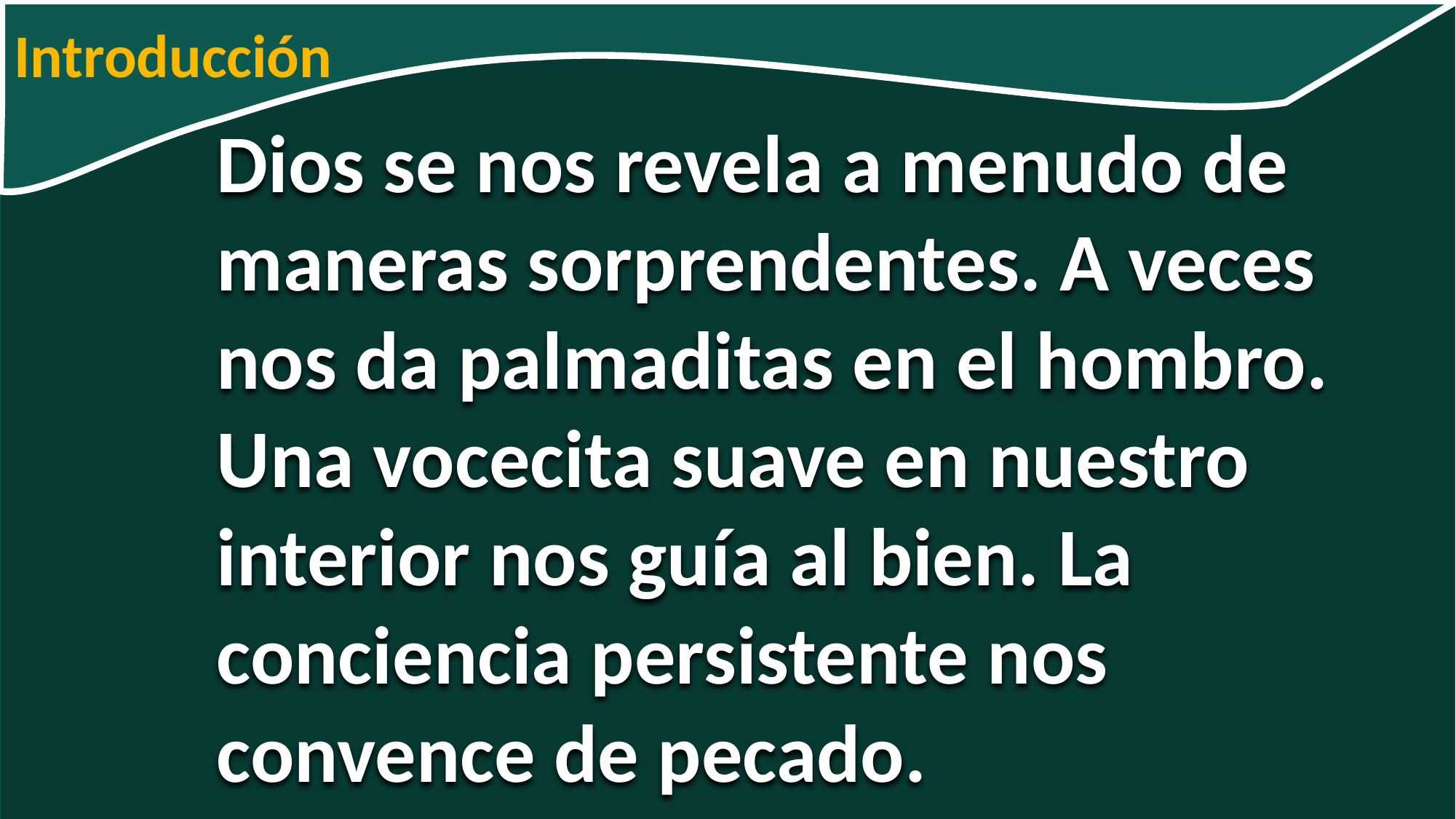

Introducción
Dios se nos revela a menudo de maneras sorprendentes. A veces nos da palmaditas en el hombro. Una vocecita suave en nuestro interior nos guía al bien. La conciencia persistente nos convence de pecado.